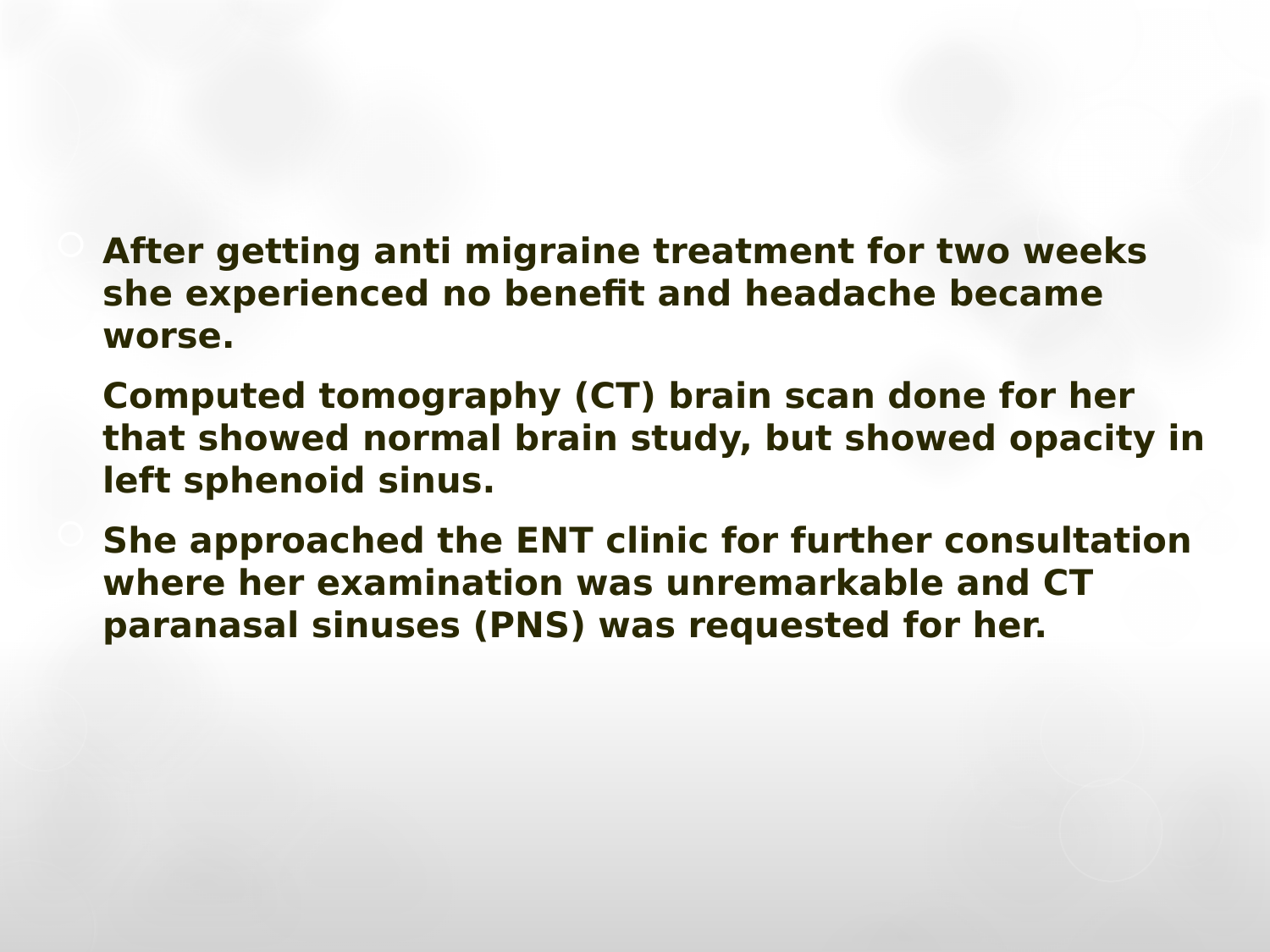

#
After getting anti migraine treatment for two weeks she experienced no benefit and headache became worse.
Computed tomography (CT) brain scan done for her that showed normal brain study, but showed opacity in left sphenoid sinus.
She approached the ENT clinic for further consultation where her examination was unremarkable and CT paranasal sinuses (PNS) was requested for her.